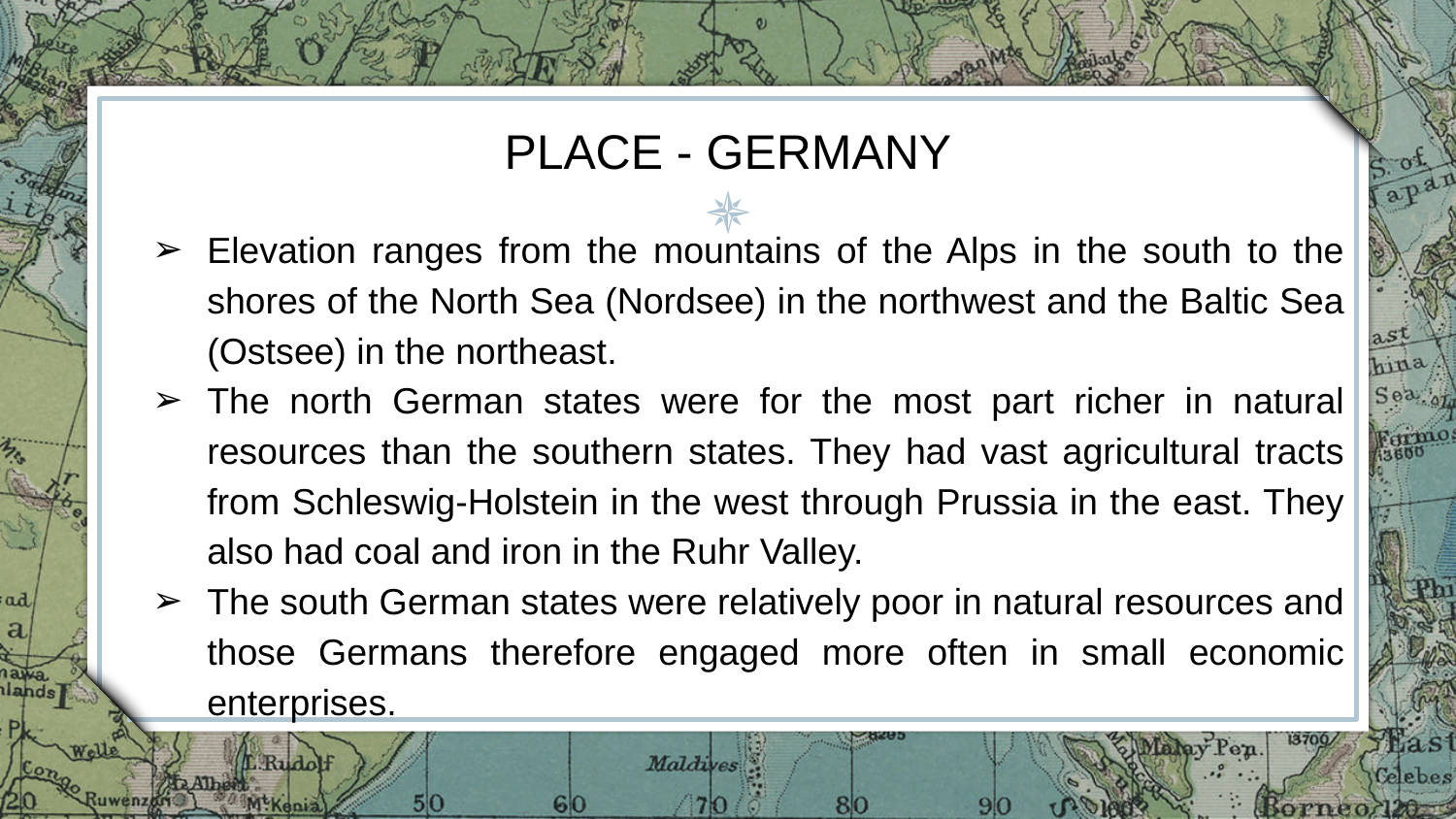

# PLACE - GERMANY
Elevation ranges from the mountains of the Alps in the south to the shores of the North Sea (Nordsee) in the northwest and the Baltic Sea (Ostsee) in the northeast.
The north German states were for the most part richer in natural resources than the southern states. They had vast agricultural tracts from Schleswig-Holstein in the west through Prussia in the east. They also had coal and iron in the Ruhr Valley.
The south German states were relatively poor in natural resources and those Germans therefore engaged more often in small economic enterprises.